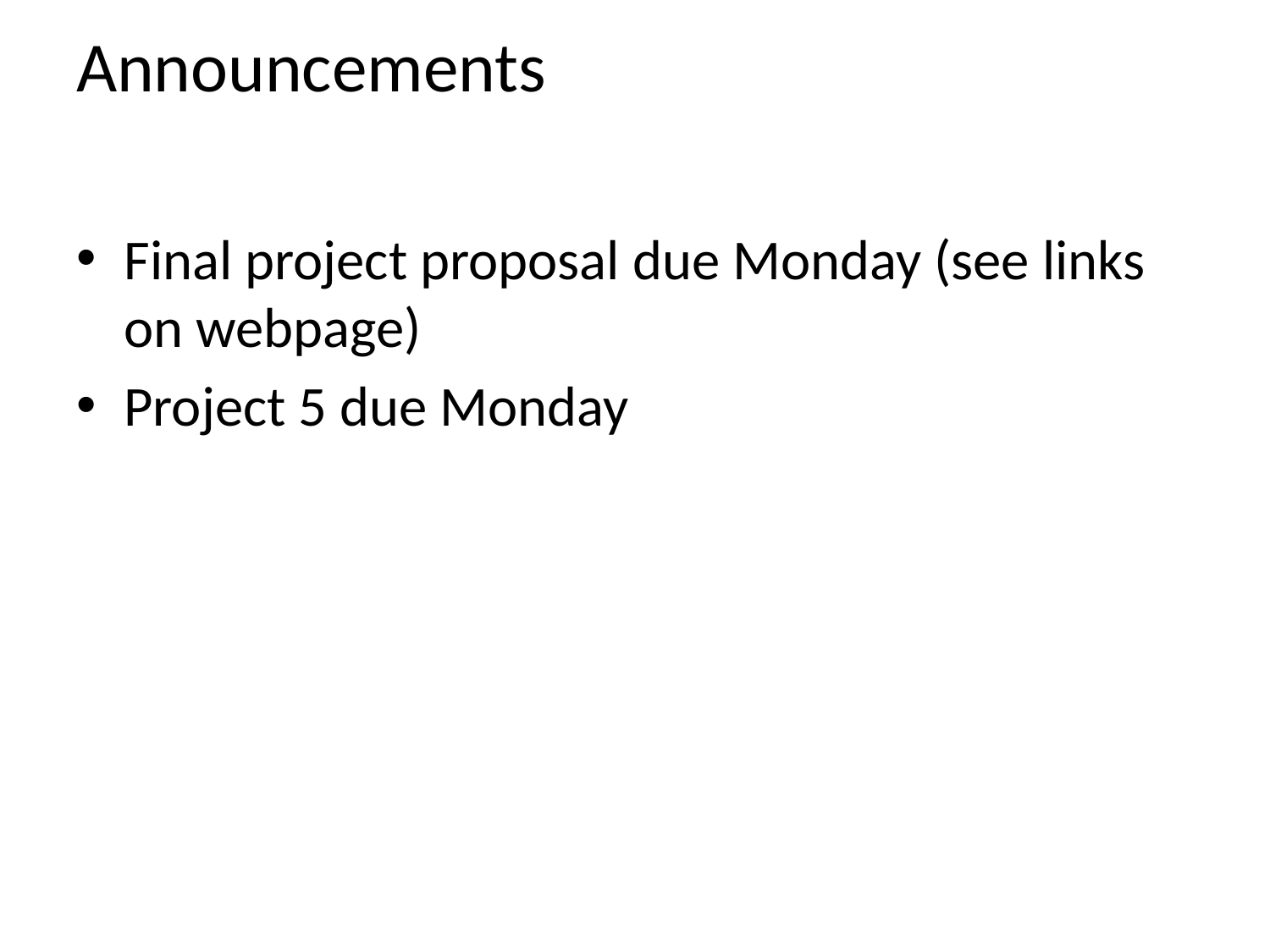

# Announcements

Final project proposal due Monday (see links on webpage)
Project 5 due Monday